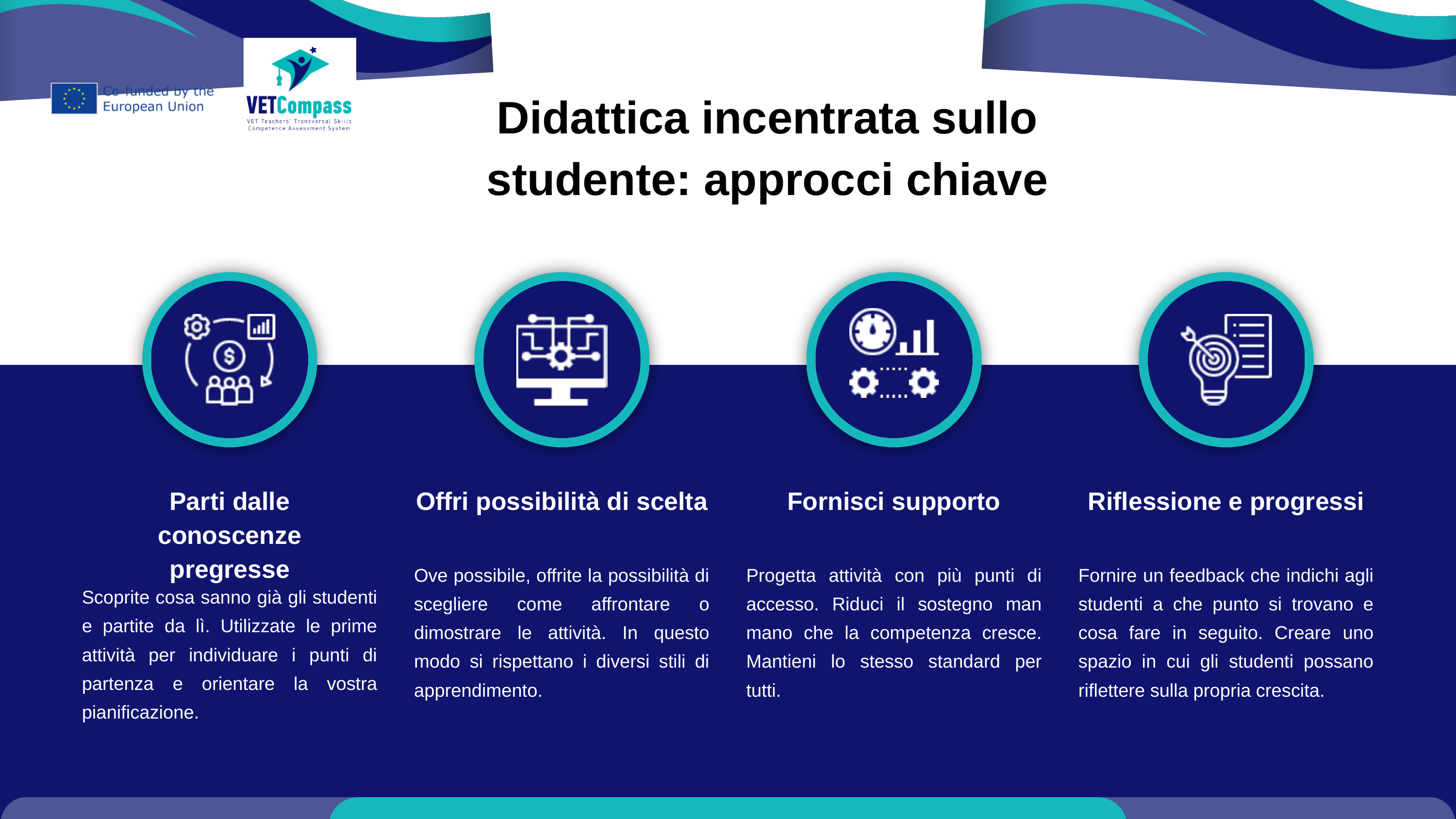

Didattica incentrata sullo studente: approcci chiave

Parti dalle conoscenze pregresse
Offri possibilità di scelta
Fornisci supporto
Riflessione e progressi

Scoprite cosa sanno già gli studenti e partite da lì. Utilizzate le prime attività per individuare i punti di partenza e orientare la vostra pianificazione.
Ove possibile, offrite la possibilità di scegliere come affrontare o dimostrare le attività. In questo modo si rispettano i diversi stili di apprendimento.
Progetta attività con più punti di accesso. Riduci il sostegno man mano che la competenza cresce. Mantieni lo stesso standard per tutti.
Fornire un feedback che indichi agli studenti a che punto si trovano e cosa fare in seguito. Creare uno spazio in cui gli studenti possano riflettere sulla propria crescita.